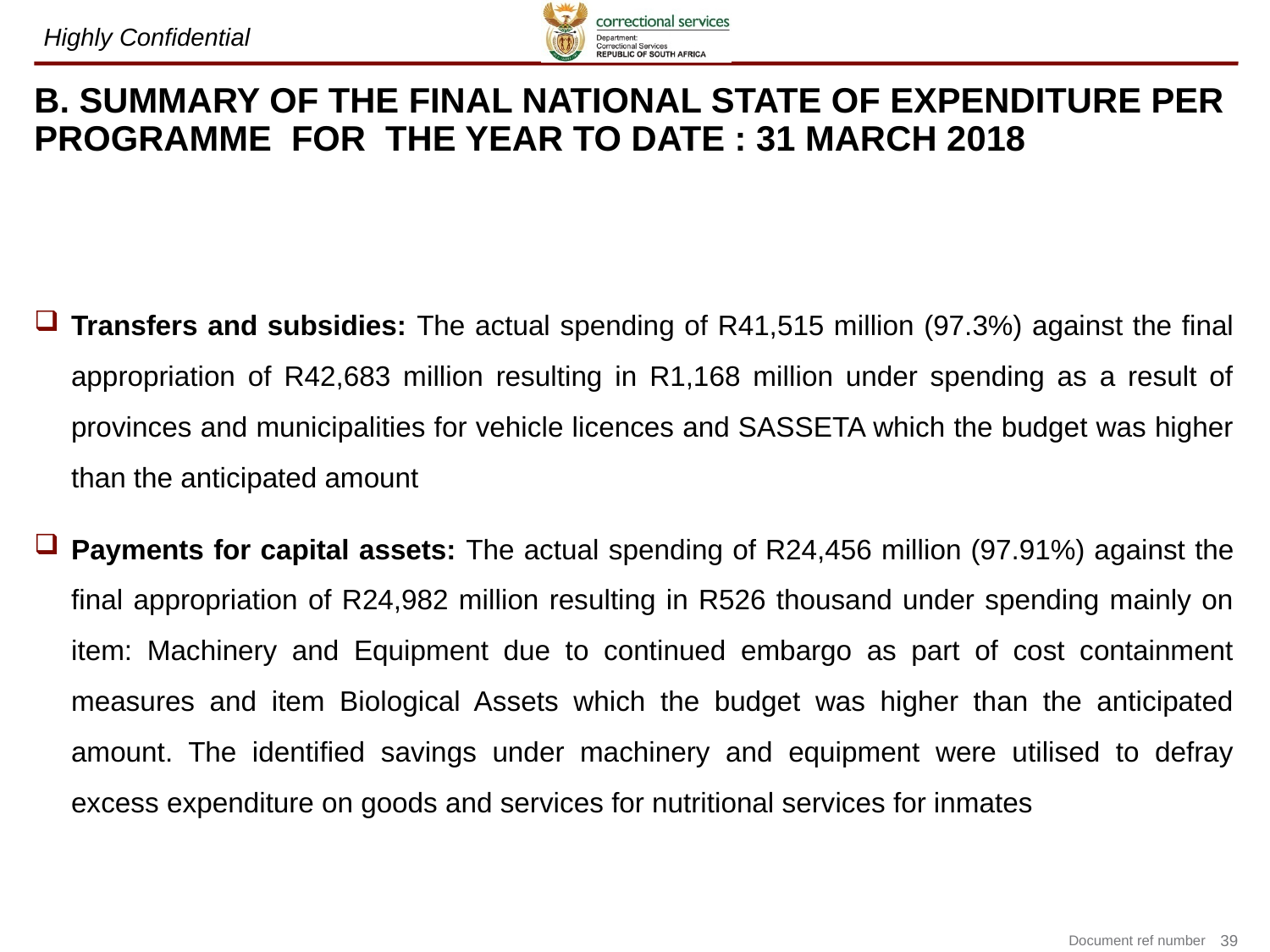

# B. SUMMARY OF THE FINAL NATIONAL STATE OF EXPENDITURE PER PROGRAMME  FOR  THE YEAR TO DATE : 31 MARCH 2018
Transfers and subsidies: The actual spending of R41,515 million (97.3%) against the final appropriation of R42,683 million resulting in R1,168 million under spending as a result of provinces and municipalities for vehicle licences and SASSETA which the budget was higher than the anticipated amount
Payments for capital assets: The actual spending of R24,456 million (97.91%) against the final appropriation of R24,982 million resulting in R526 thousand under spending mainly on item: Machinery and Equipment due to continued embargo as part of cost containment measures and item Biological Assets which the budget was higher than the anticipated amount. The identified savings under machinery and equipment were utilised to defray excess expenditure on goods and services for nutritional services for inmates